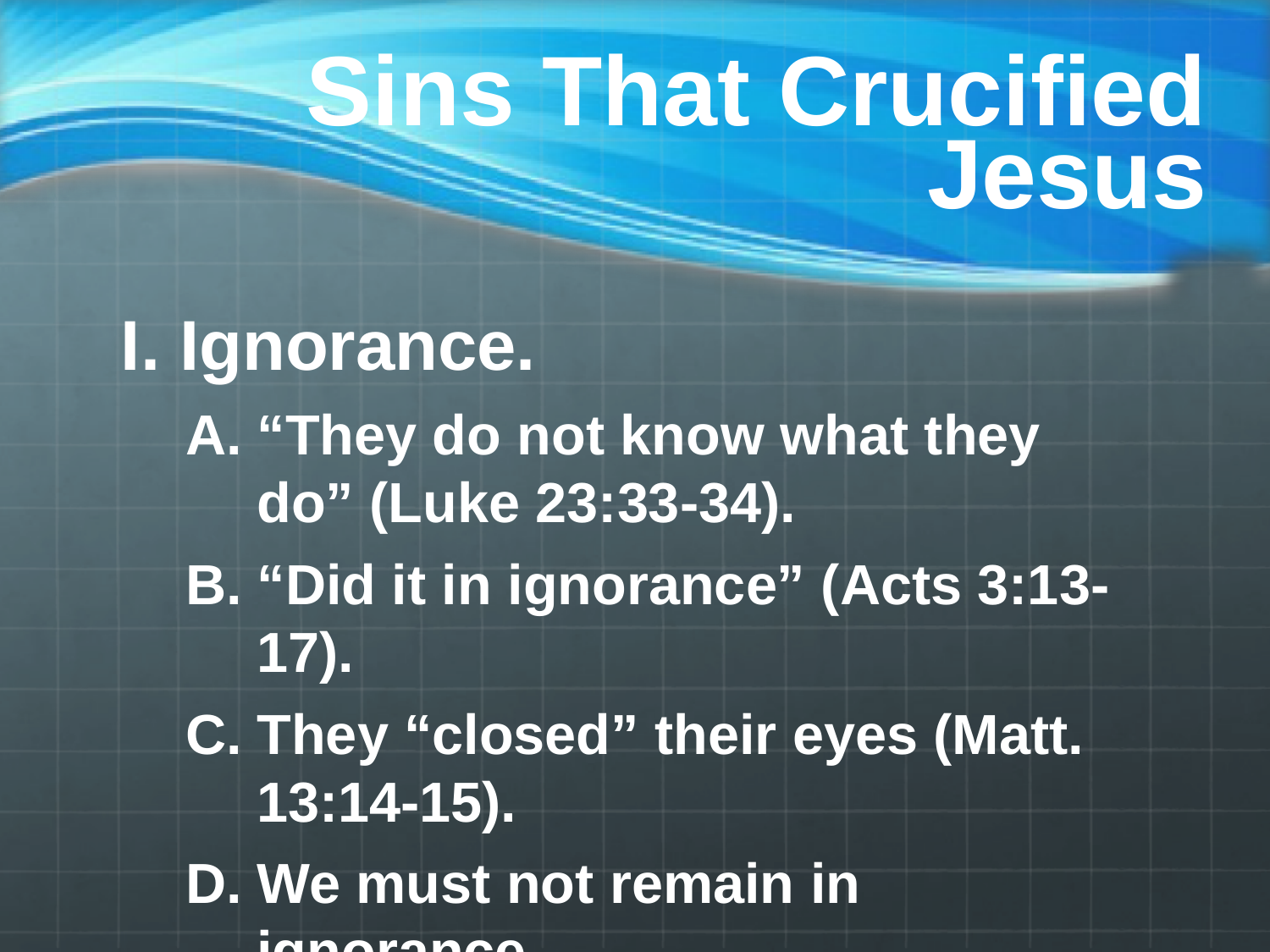

# Sins That Crucified Jesus
I. Ignorance.
“They do not know what they do” (Luke 23:33-34).
“Did it in ignorance” (Acts 3:13-17).
They “closed” their eyes (Matt. 13:14-15).
We must not remain in ignorance.